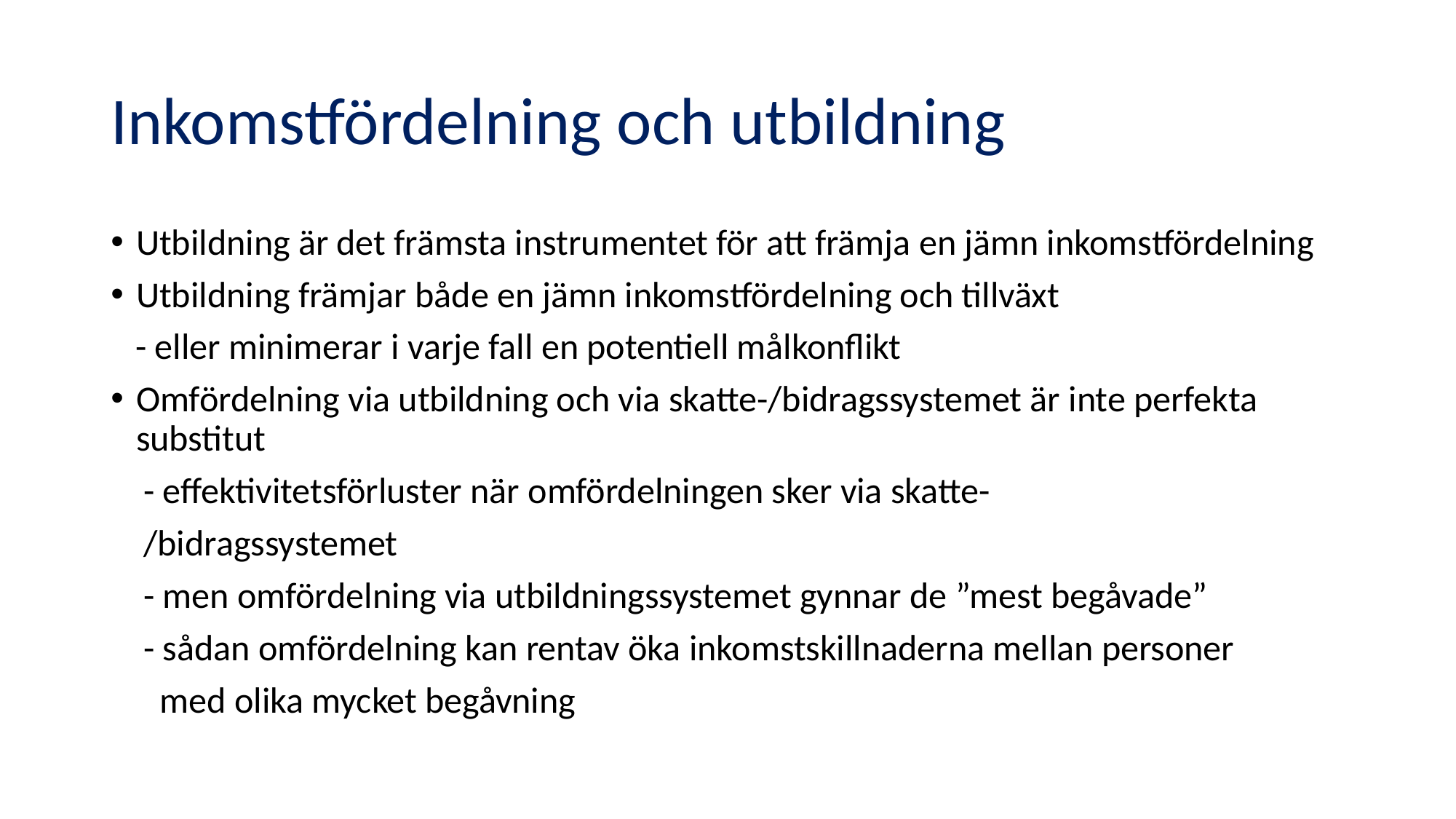

# Inkomstfördelning och utbildning
Utbildning är det främsta instrumentet för att främja en jämn inkomstfördelning
Utbildning främjar både en jämn inkomstfördelning och tillväxt
   - eller minimerar i varje fall en potentiell målkonflikt
Omfördelning via utbildning och via skatte-/bidragssystemet är inte perfekta substitut
    - effektivitetsförluster när omfördelningen sker via skatte-
    /bidragssystemet
    - men omfördelning via utbildningssystemet gynnar de ”mest begåvade”
    - sådan omfördelning kan rentav öka inkomstskillnaderna mellan personer
      med olika mycket begåvning